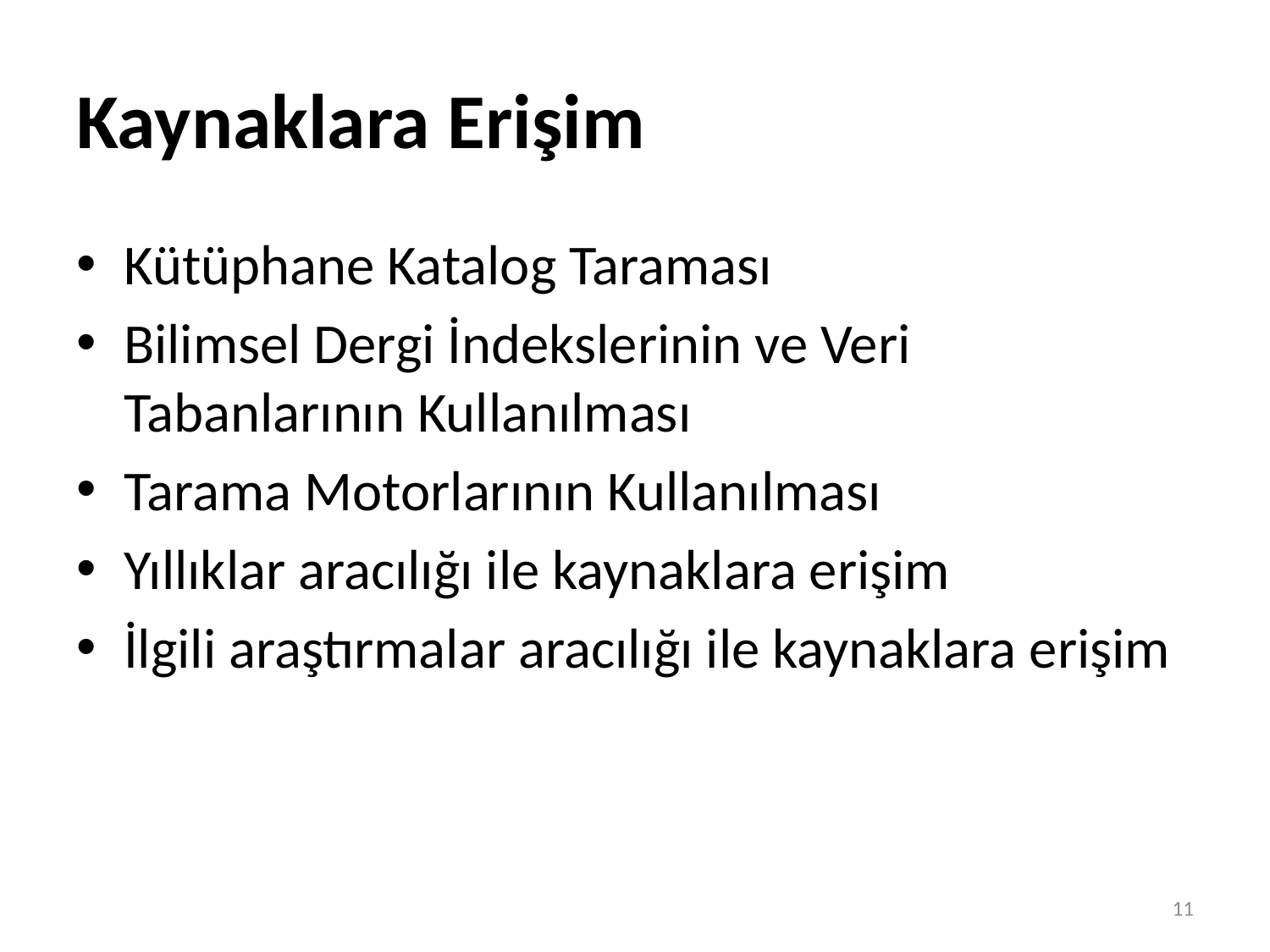

# Kaynaklara Erişim
Kütüphane Katalog Taraması
Bilimsel Dergi İndekslerinin ve Veri Tabanlarının Kullanılması
Tarama Motorlarının Kullanılması
Yıllıklar aracılığı ile kaynaklara erişim
İlgili araştırmalar aracılığı ile kaynaklara erişim
11